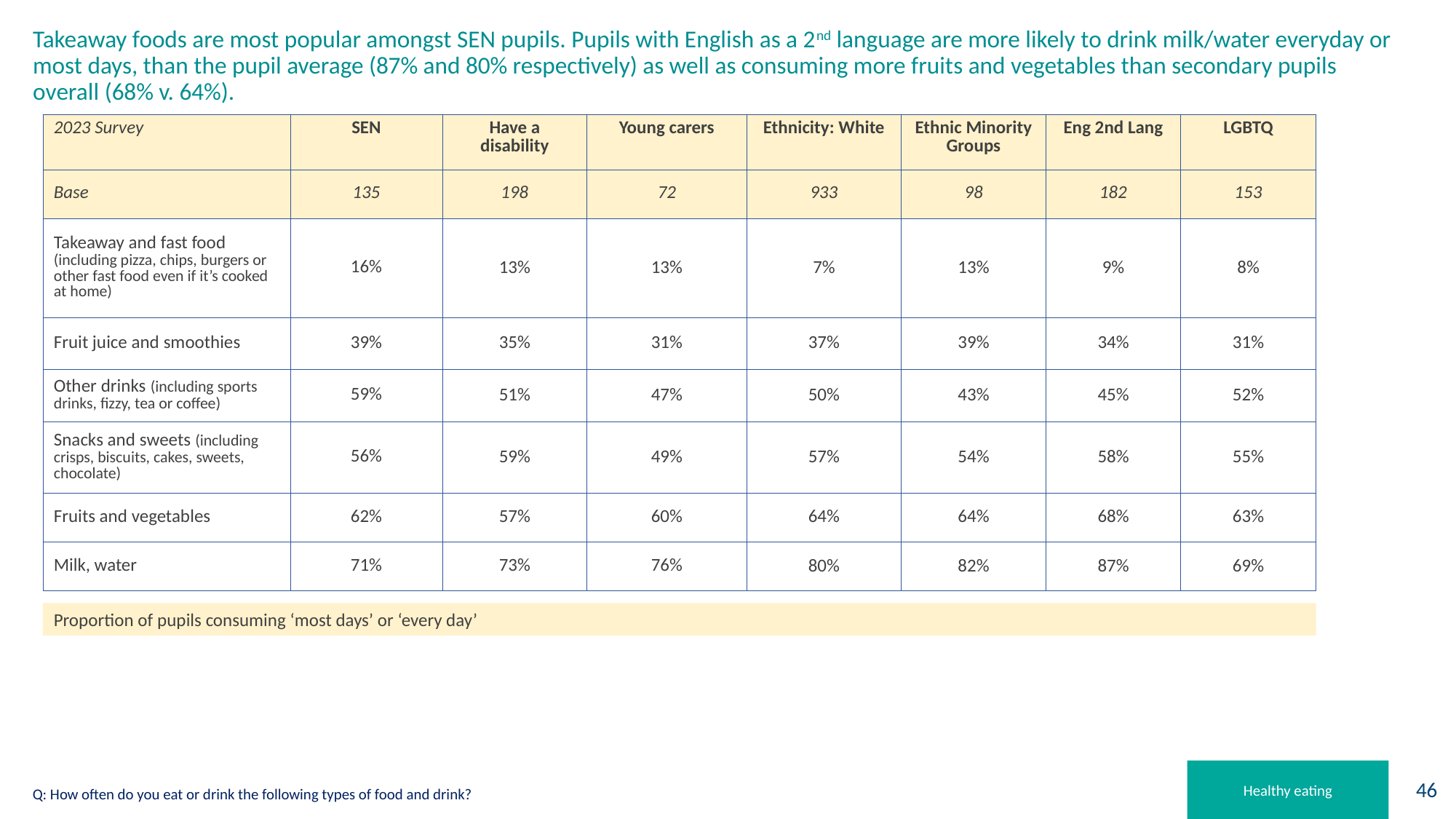

# Takeaway foods are most popular amongst SEN pupils. Pupils with English as a 2nd language are more likely to drink milk/water everyday or most days, than the pupil average (87% and 80% respectively) as well as consuming more fruits and vegetables than secondary pupils overall (68% v. 64%).
| 2023 Survey | SEN | Have a disability | Young carers | Ethnicity: White | Ethnic Minority Groups | Eng 2nd Lang | LGBTQ |
| --- | --- | --- | --- | --- | --- | --- | --- |
| Base | 135 | 198 | 72 | 933 | 98 | 182 | 153 |
| Takeaway and fast food (including pizza, chips, burgers or other fast food even if it’s cooked at home) | 16% | 13% | 13% | 7% | 13% | 9% | 8% |
| Fruit juice and smoothies | 39% | 35% | 31% | 37% | 39% | 34% | 31% |
| Other drinks (including sports drinks, fizzy, tea or coffee) | 59% | 51% | 47% | 50% | 43% | 45% | 52% |
| Snacks and sweets (including crisps, biscuits, cakes, sweets, chocolate) | 56% | 59% | 49% | 57% | 54% | 58% | 55% |
| Fruits and vegetables | 62% | 57% | 60% | 64% | 64% | 68% | 63% |
| Milk, water | 71% | 73% | 76% | 80% | 82% | 87% | 69% |
Proportion of pupils consuming ‘most days’ or ‘every day’
Healthy eating
Q: How often do you eat or drink the following types of food and drink?